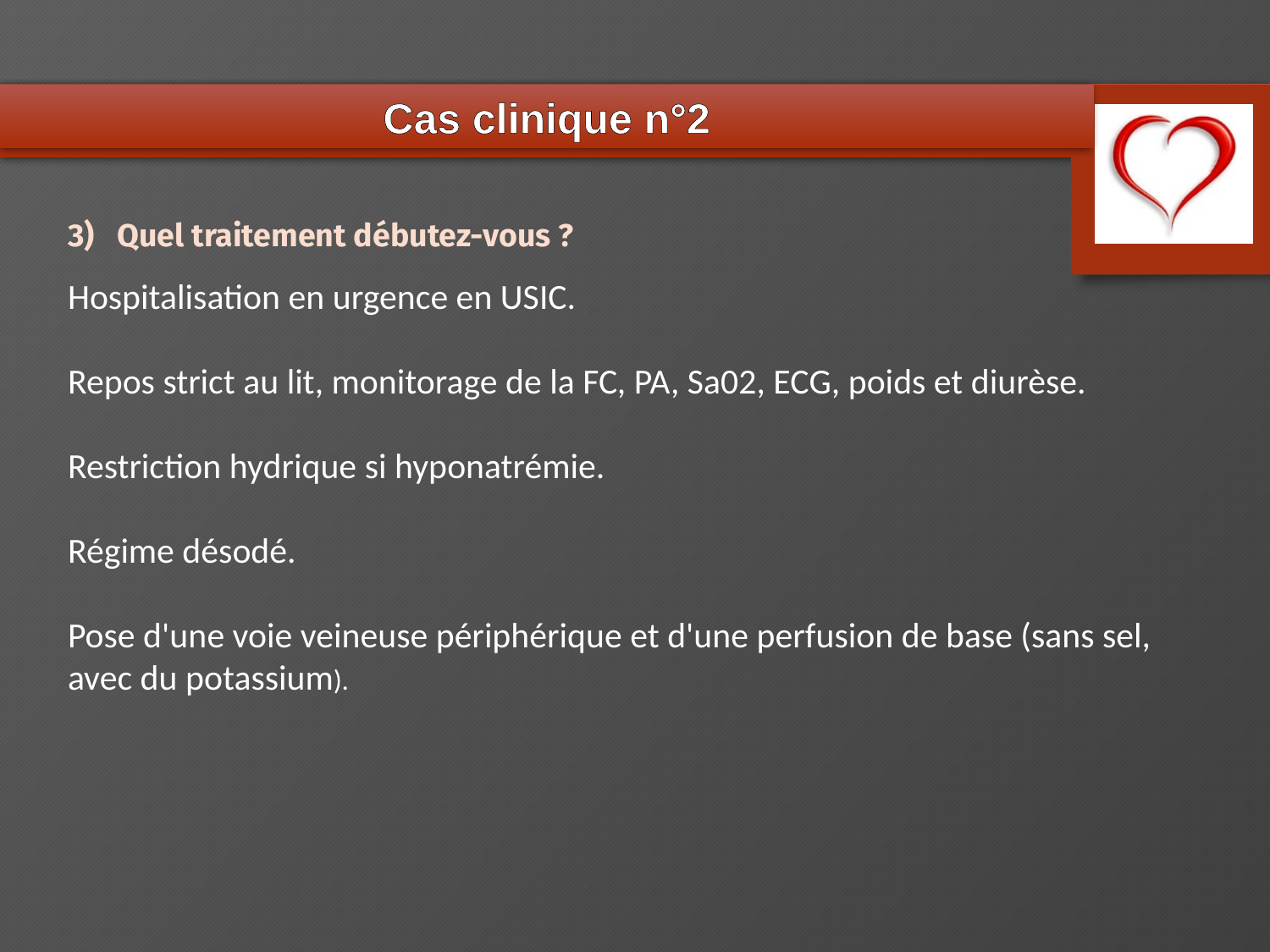

Cas clinique n°2
3)	Quel traitement débutez-vous ?
Hospitalisation en urgence en USIC.

Repos strict au lit, monitorage de la FC, PA, Sa02, ECG, poids et diurèse.

Restriction hydrique si hyponatrémie.

Régime désodé.

Pose d'une voie veineuse périphérique et d'une perfusion de base (sans sel, avec du potassium).